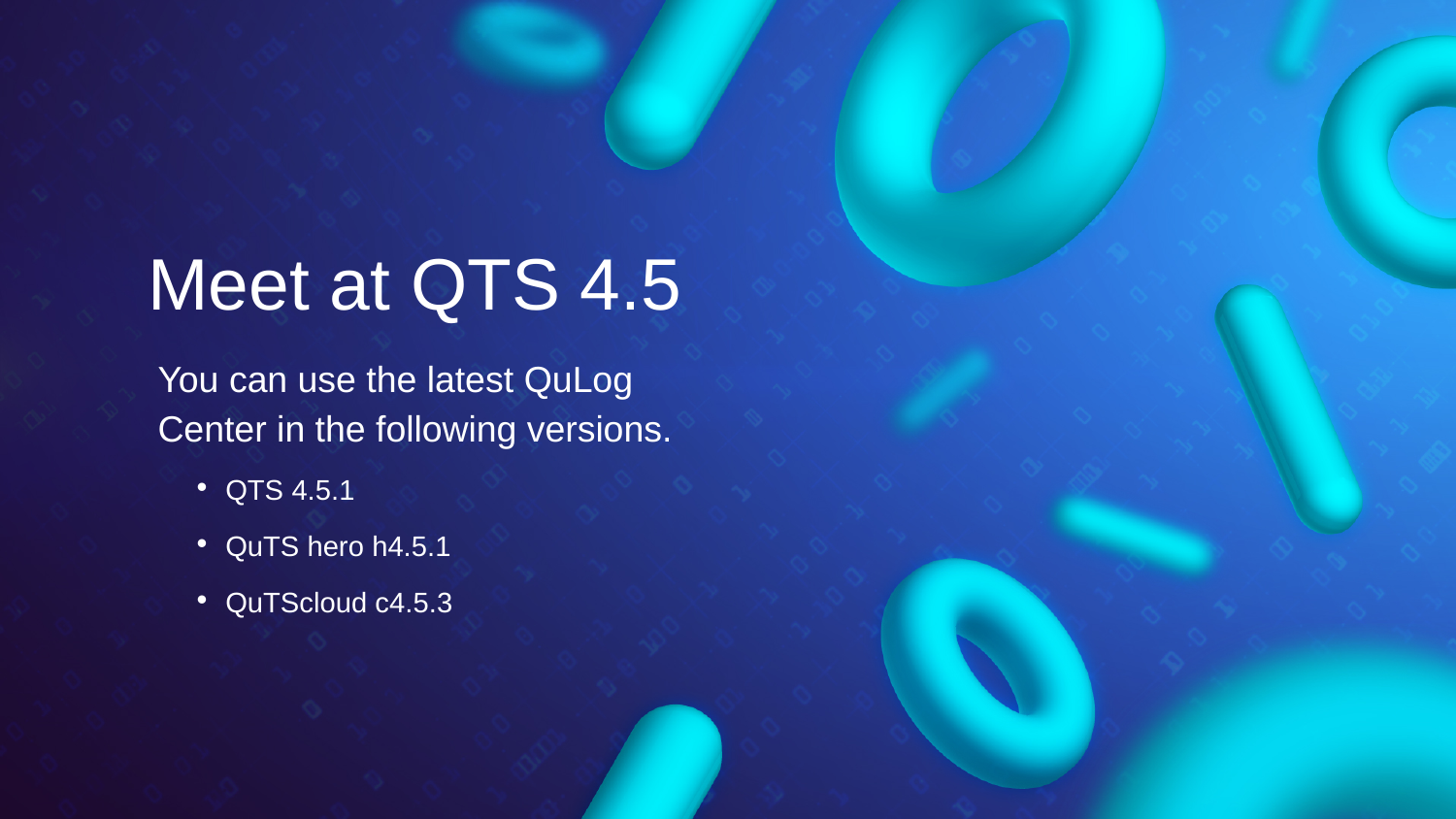

# Meet at QTS 4.5
You can use the latest QuLog Center in the following versions.
QTS 4.5.1
QuTS hero h4.5.1
QuTScloud c4.5.3